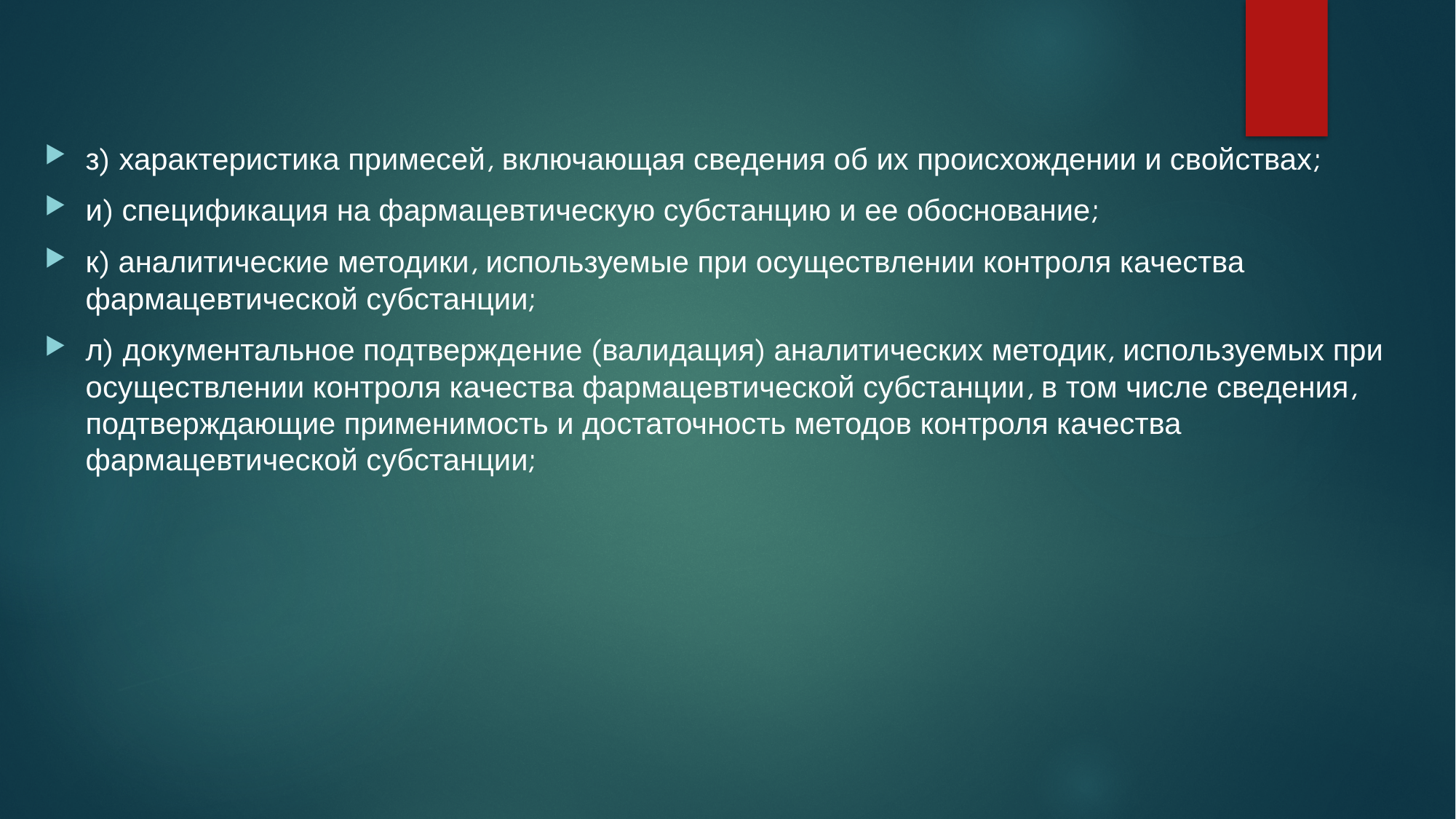

#
з) характеристика примесей, включающая сведения об их происхождении и свойствах;
и) спецификация на фармацевтическую субстанцию и ее обоснование;
к) аналитические методики, используемые при осуществлении контроля качества фармацевтической субстанции;
л) документальное подтверждение (валидация) аналитических методик, используемых при осуществлении контроля качества фармацевтической субстанции, в том числе сведения, подтверждающие применимость и достаточность методов контроля качества фармацевтической субстанции;